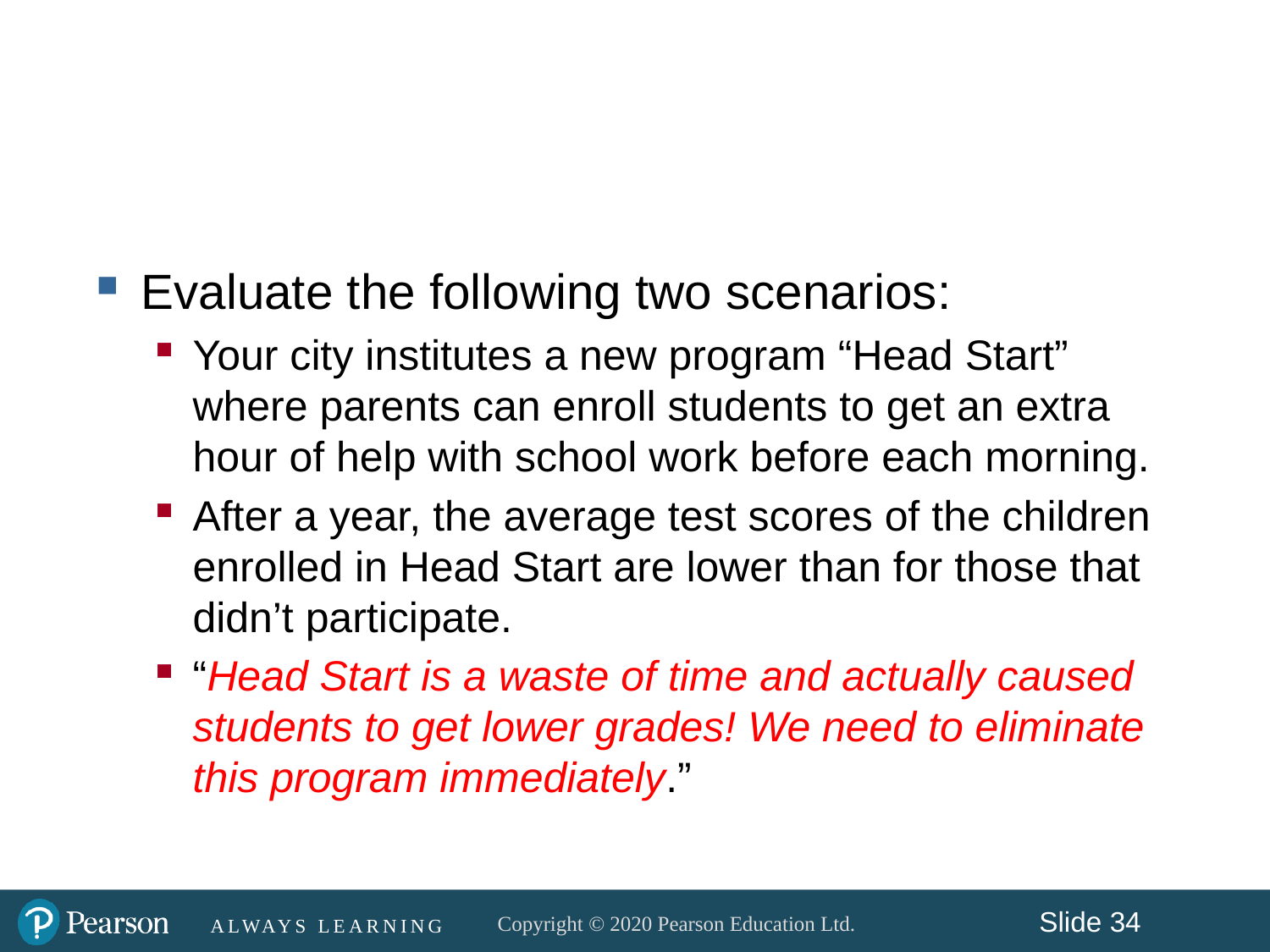

#
Evaluate the following two scenarios:
Your city institutes a new program “Head Start” where parents can enroll students to get an extra hour of help with school work before each morning.
After a year, the average test scores of the children enrolled in Head Start are lower than for those that didn’t participate.
“Head Start is a waste of time and actually caused students to get lower grades! We need to eliminate this program immediately.”